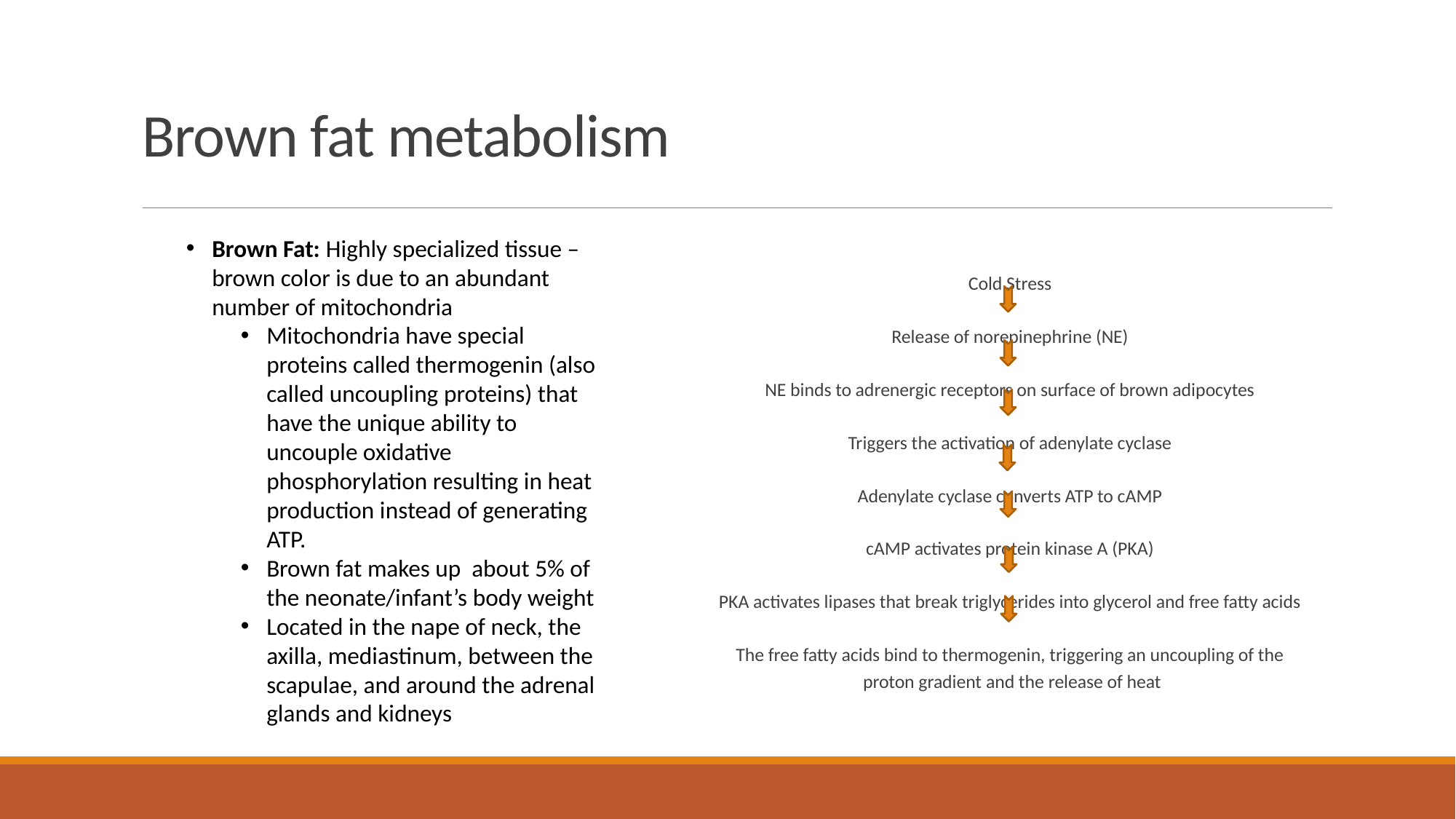

# Brown fat metabolism
Brown Fat: Highly specialized tissue – brown color is due to an abundant number of mitochondria
Mitochondria have special proteins called thermogenin (also called uncoupling proteins) that have the unique ability to uncouple oxidative phosphorylation resulting in heat production instead of generating ATP.
Brown fat makes up  about 5% of the neonate/infant’s body weight
Located in the nape of neck, the axilla, mediastinum, between the scapulae, and around the adrenal glands and kidneys

Cold Stress

Release of norepinephrine (NE)

NE binds to adrenergic receptors on surface of brown adipocytes

Triggers the activation of adenylate cyclase

Adenylate cyclase converts ATP to cAMP

cAMP activates protein kinase A (PKA)

PKA activates lipases that break triglycerides into glycerol and free fatty acids

The free fatty acids bind to thermogenin, triggering an uncoupling of the
 proton gradient and the release of heat